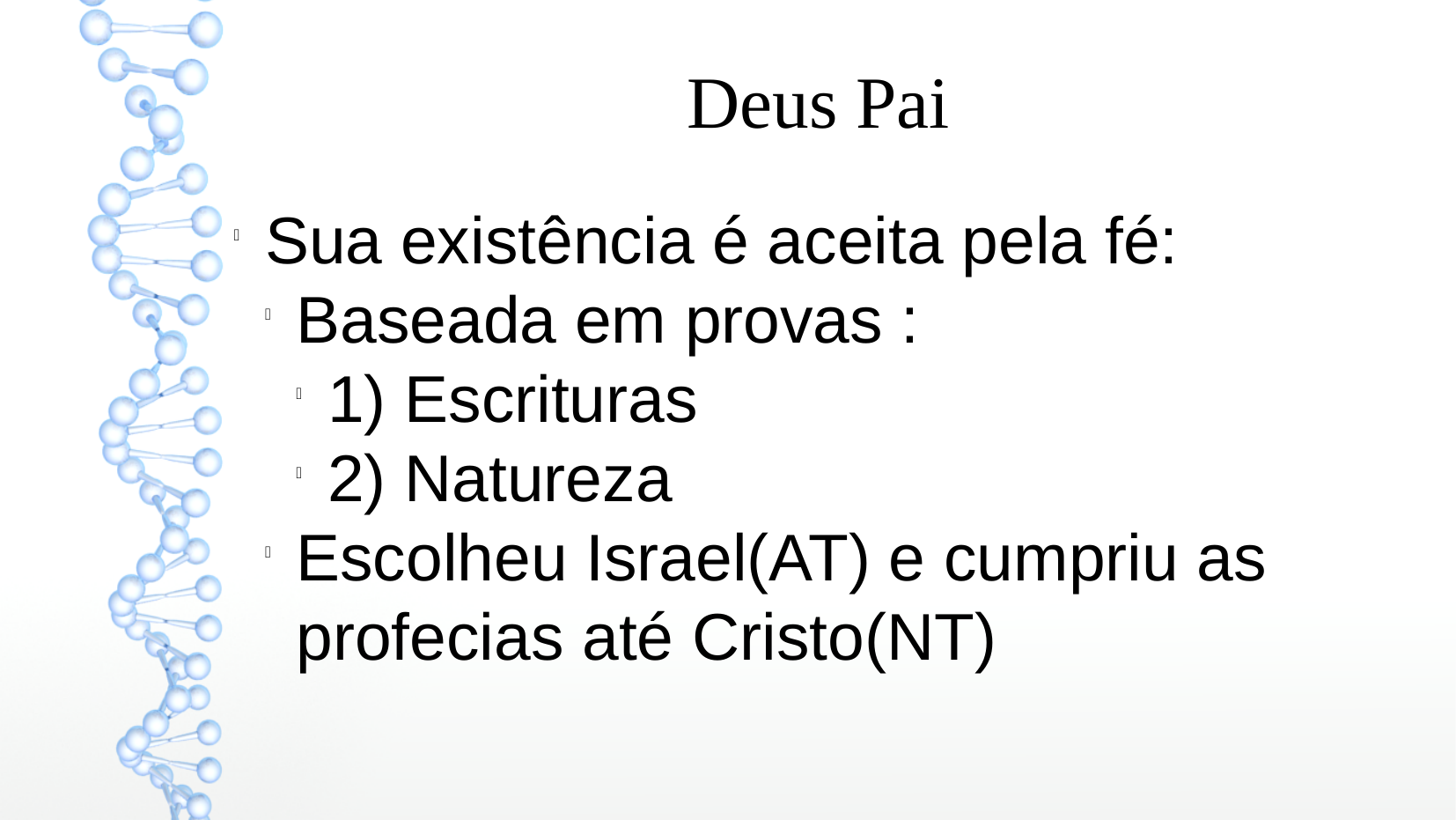

Deus Pai
Sua existência é aceita pela fé:
Baseada em provas :
1) Escrituras
2) Natureza
Escolheu Israel(AT) e cumpriu as profecias até Cristo(NT)